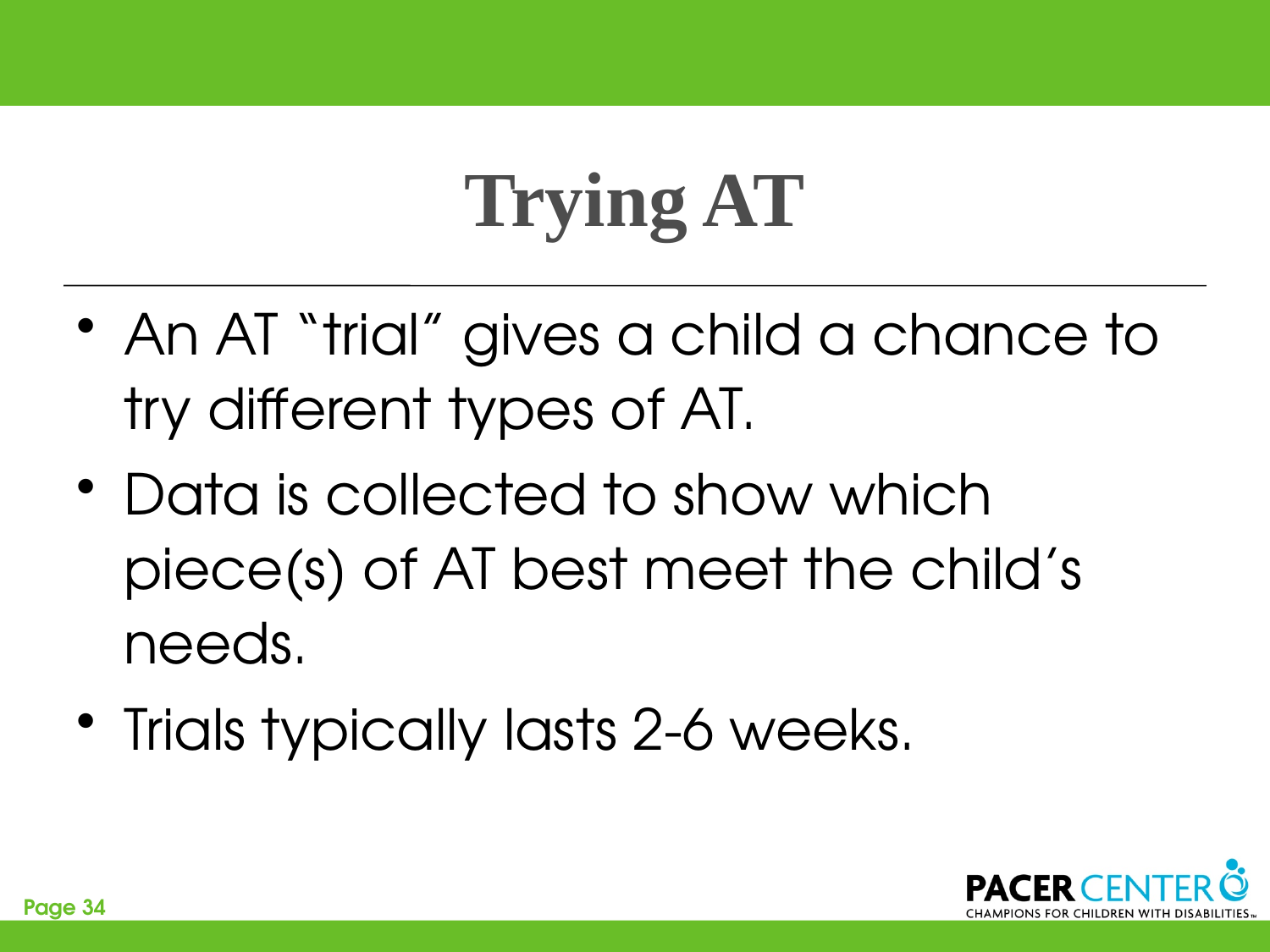

# Trying AT
An AT “trial” gives a child a chance to try different types of AT.
Data is collected to show which piece(s) of AT best meet the child’s needs.
Trials typically lasts 2-6 weeks.
Page 34